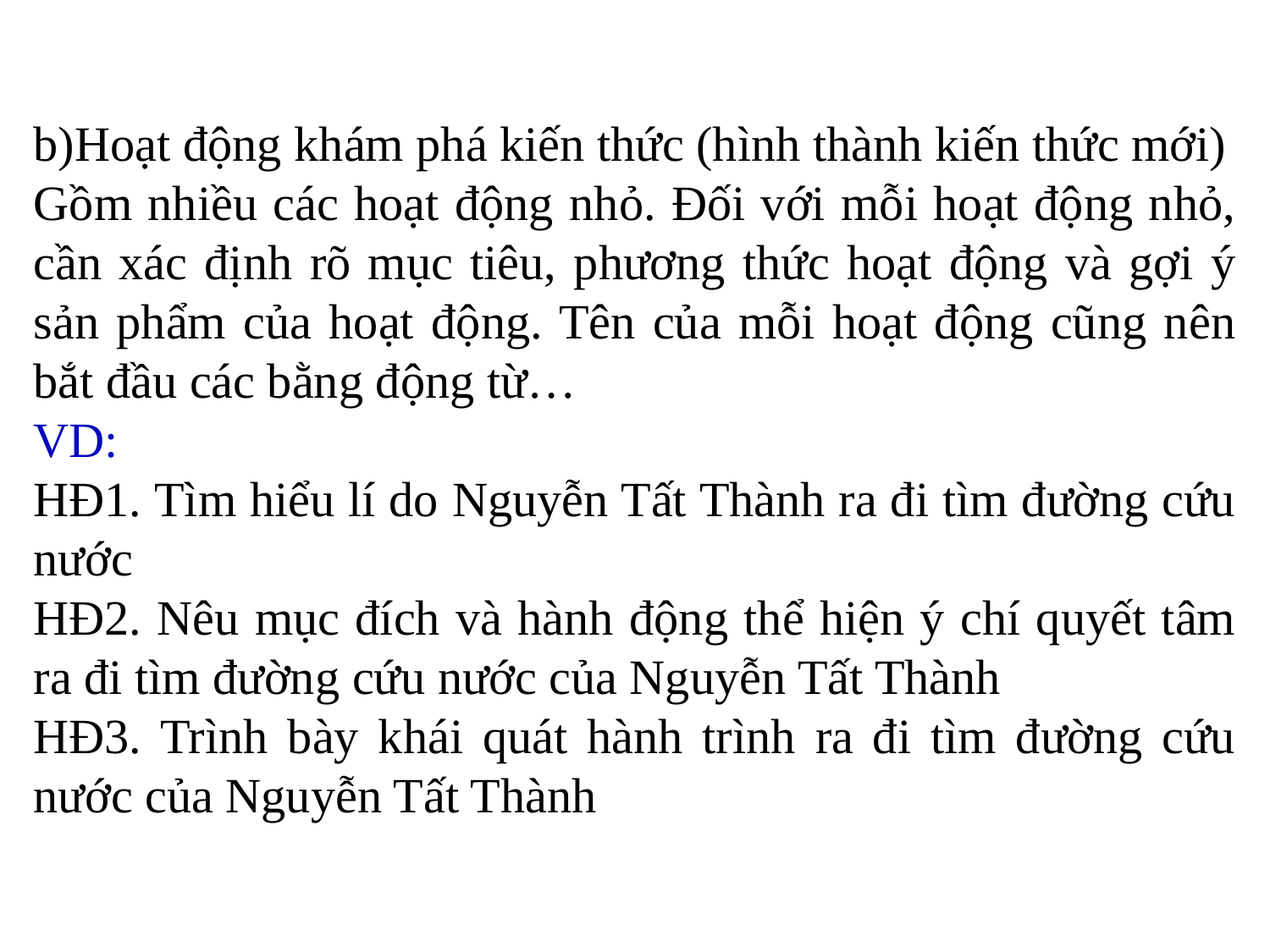

b)Hoạt động khám phá kiến thức (hình thành kiến thức mới)
Gồm nhiều các hoạt động nhỏ. Đối với mỗi hoạt động nhỏ, cần xác định rõ mục tiêu, phương thức hoạt động và gợi ý sản phẩm của hoạt động. Tên của mỗi hoạt động cũng nên bắt đầu các bằng động từ…
VD:
HĐ1. Tìm hiểu lí do Nguyễn Tất Thành ra đi tìm đường cứu nước
HĐ2. Nêu mục đích và hành động thể hiện ý chí quyết tâm ra đi tìm đường cứu nước của Nguyễn Tất Thành
HĐ3. Trình bày khái quát hành trình ra đi tìm đường cứu nước của Nguyễn Tất Thành